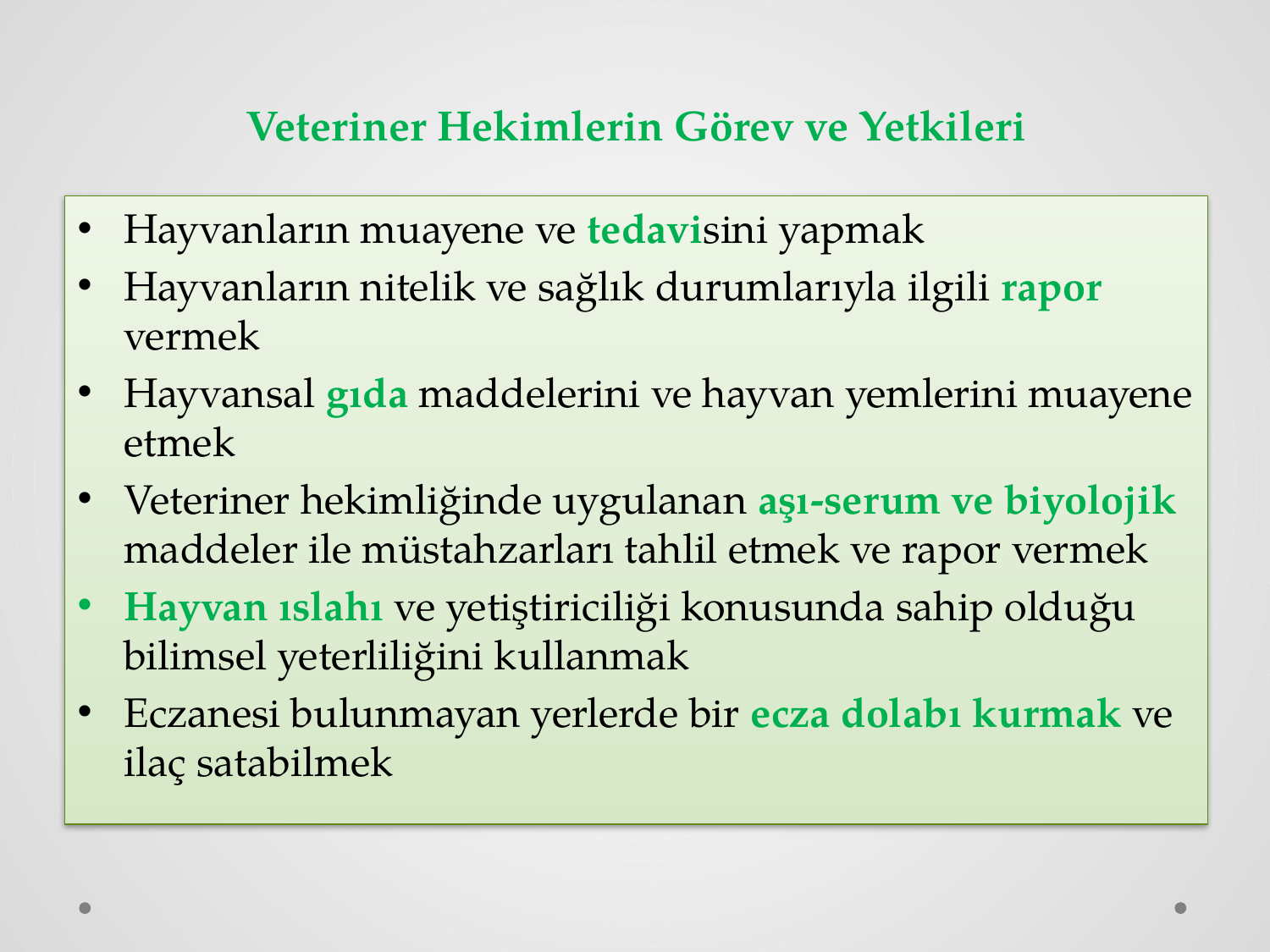

# Veteriner Hekimlerin Görev ve Yetkileri
Hayvanların muayene ve tedavisini yapmak
Hayvanların nitelik ve sağlık durumlarıyla ilgili rapor vermek
Hayvansal gıda maddelerini ve hayvan yemlerini muayene etmek
Veteriner hekimliğinde uygulanan aşı-serum ve biyolojik maddeler ile müstahzarları tahlil etmek ve rapor vermek
Hayvan ıslahı ve yetiştiriciliği konusunda sahip olduğu bilimsel yeterliliğini kullanmak
Eczanesi bulunmayan yerlerde bir ecza dolabı kurmak ve ilaç satabilmek